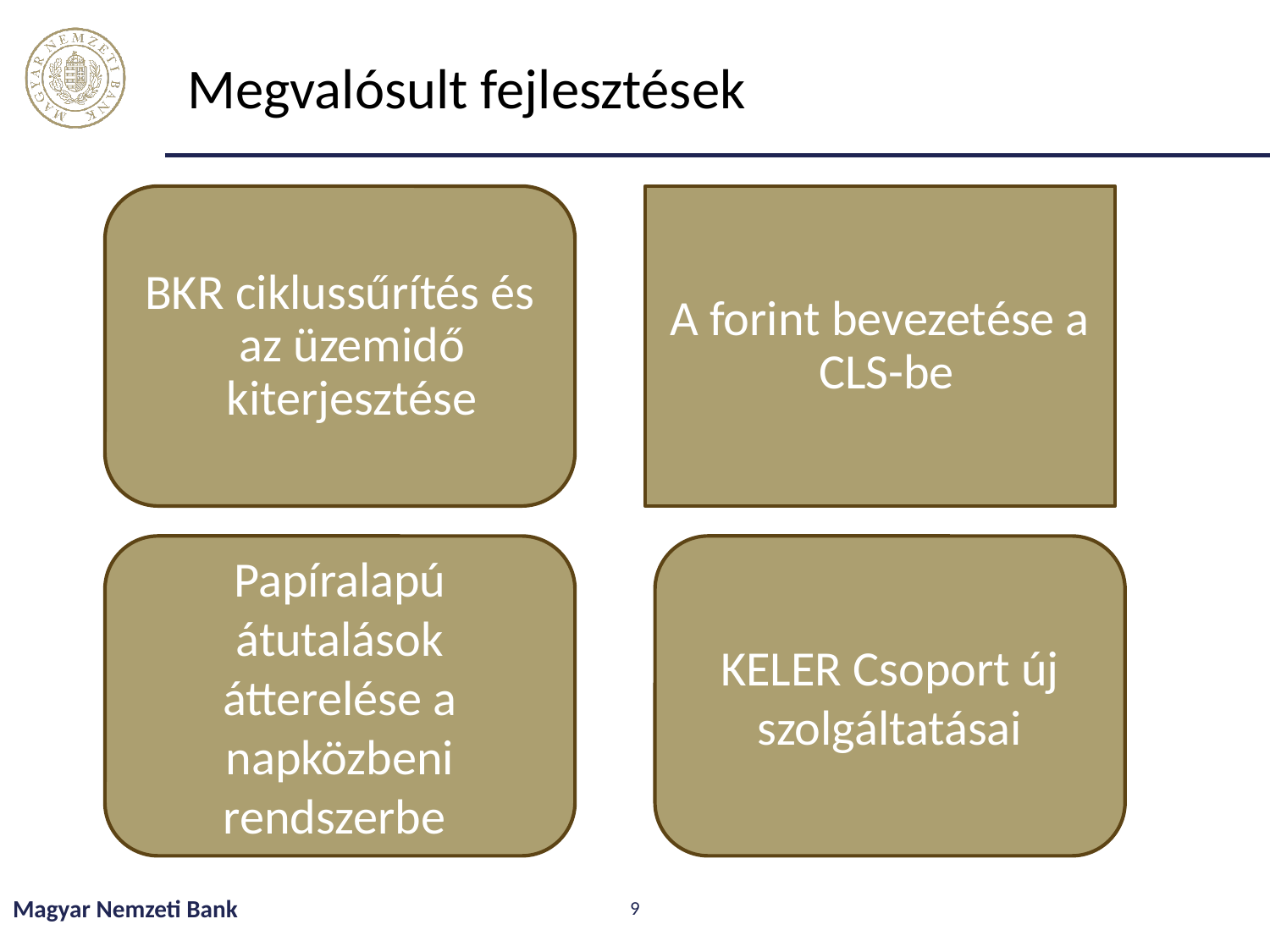

Megvalósult fejlesztések
BKR ciklussűrítés és az üzemidő kiterjesztése
A forint bevezetése a CLS-be
Papíralapú átutalások átterelése a napközbeni rendszerbe
KELER Csoport új szolgáltatásai

Magyar Nemzeti Bank
9